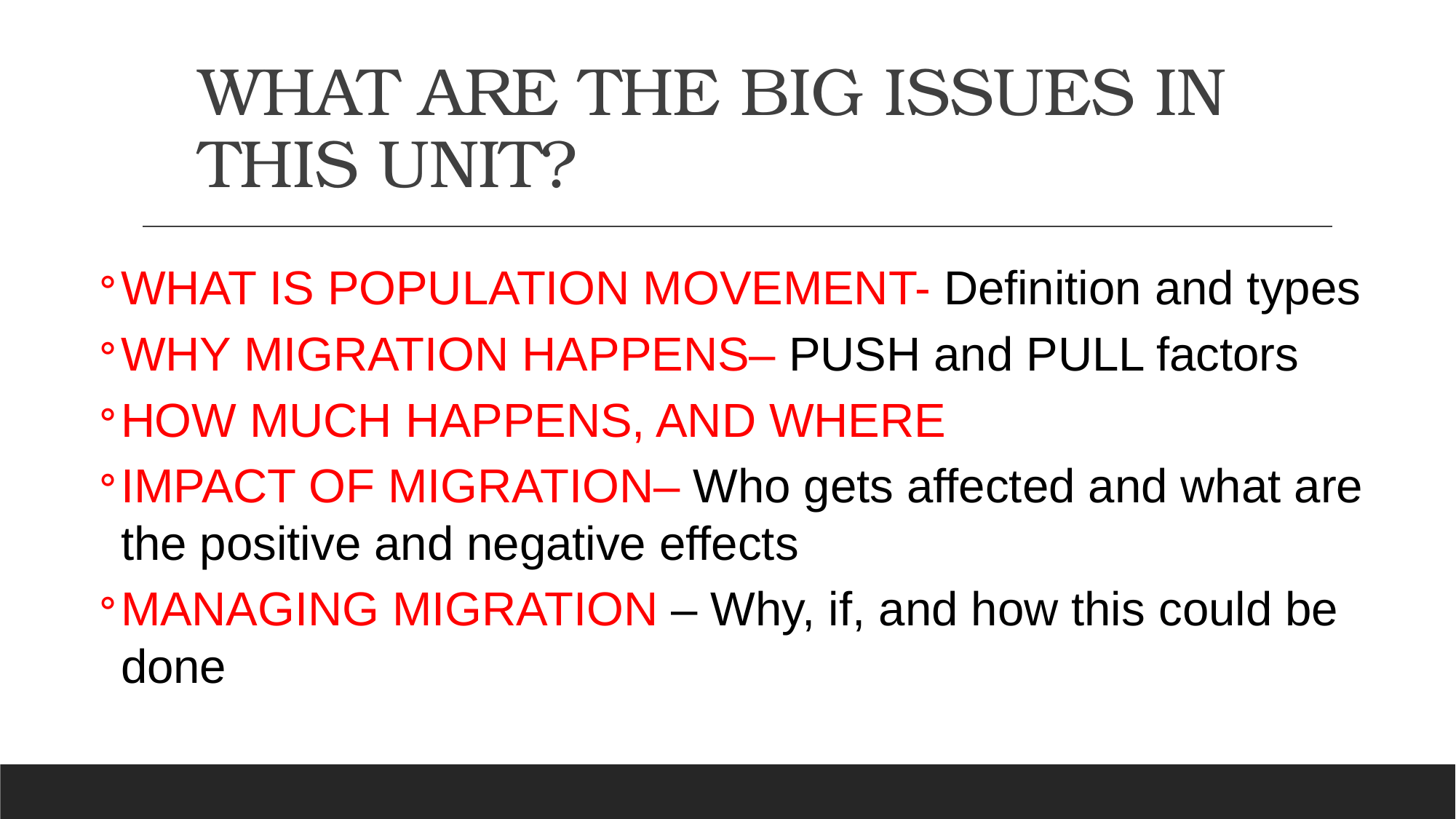

# WHAT ARE THE BIG ISSUES IN THIS UNIT?
WHAT IS POPULATION MOVEMENT- Definition and types
WHY MIGRATION HAPPENS– PUSH and PULL factors
HOW MUCH HAPPENS, AND WHERE
IMPACT OF MIGRATION– Who gets affected and what are the positive and negative effects
MANAGING MIGRATION – Why, if, and how this could be done